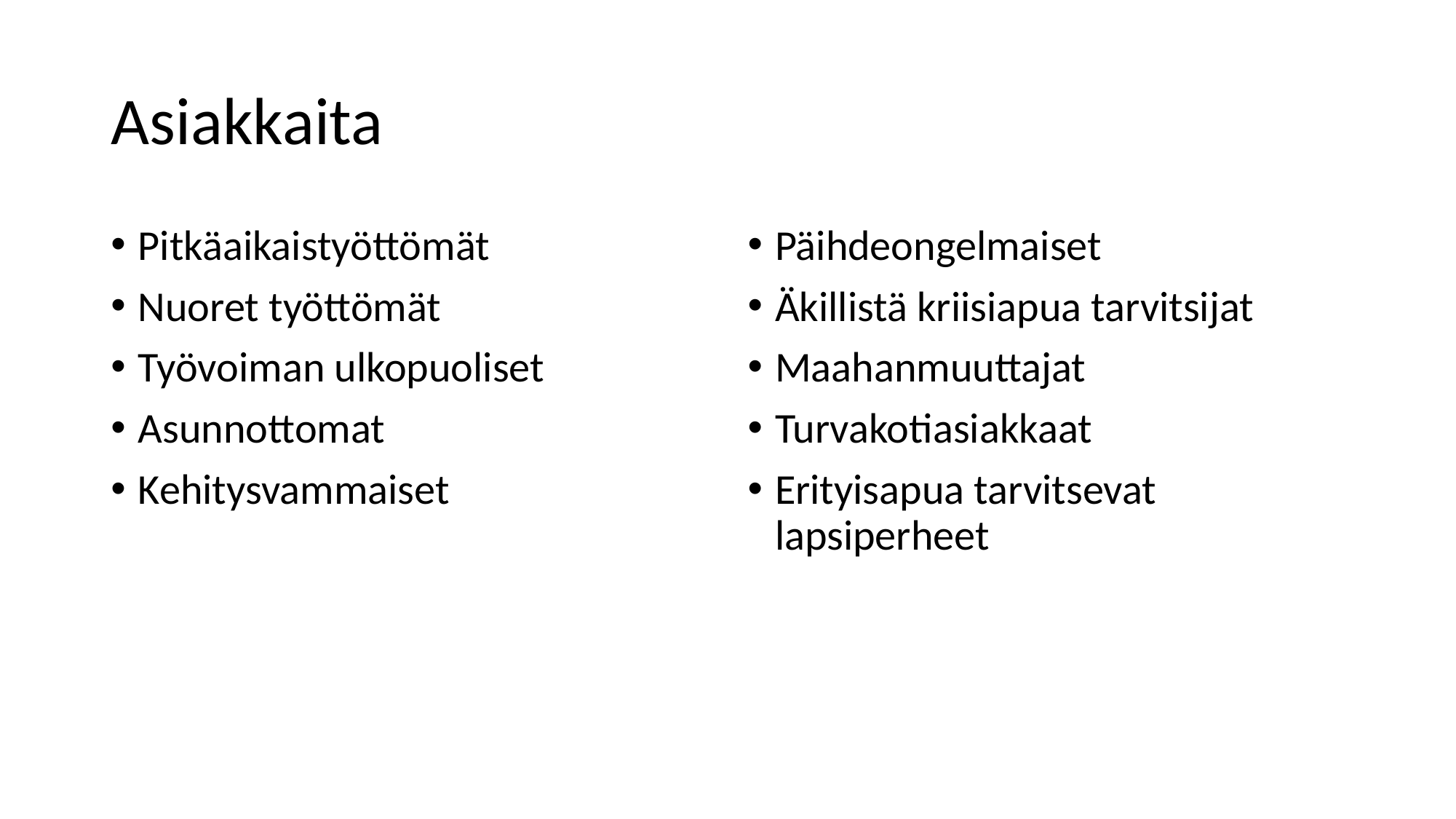

# Asiakkaita
Pitkäaikaistyöttömät
Nuoret työttömät
Työvoiman ulkopuoliset
Asunnottomat
Kehitysvammaiset

Päihdeongelmaiset
Äkillistä kriisiapua tarvitsijat
Maahanmuuttajat
Turvakotiasiakkaat
Erityisapua tarvitsevat lapsiperheet